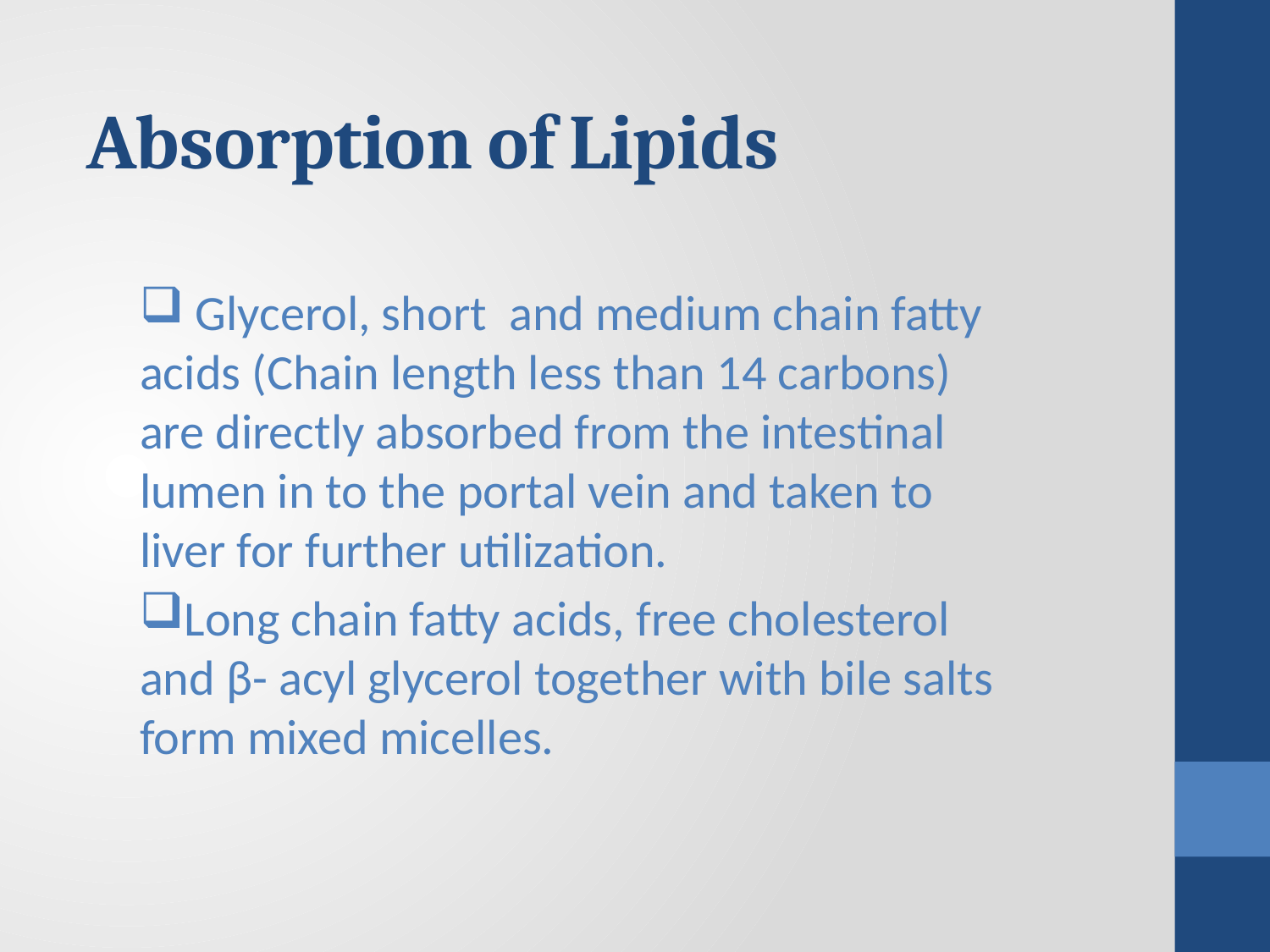

# Absorption of Lipids
 Glycerol, short  and medium chain fatty acids (Chain length less than 14 carbons) are directly absorbed from the intestinal lumen in to the portal vein and taken to liver for further utilization.
Long chain fatty acids, free cholesterol  and β- acyl glycerol together with bile salts form mixed micelles.